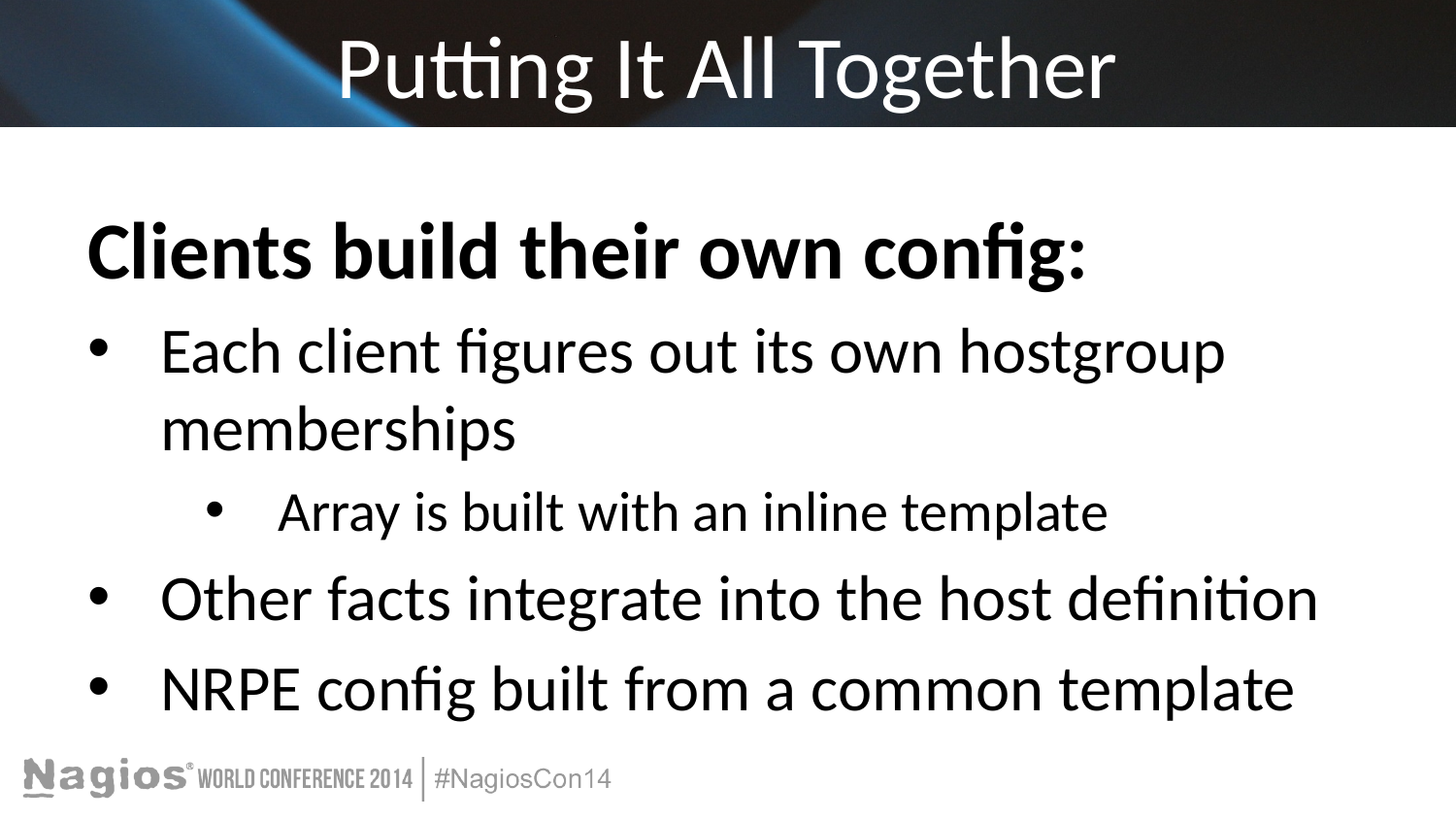

# Putting It All Together
Clients build their own config:
Each client figures out its own hostgroup memberships
Array is built with an inline template
Other facts integrate into the host definition
NRPE config built from a common template